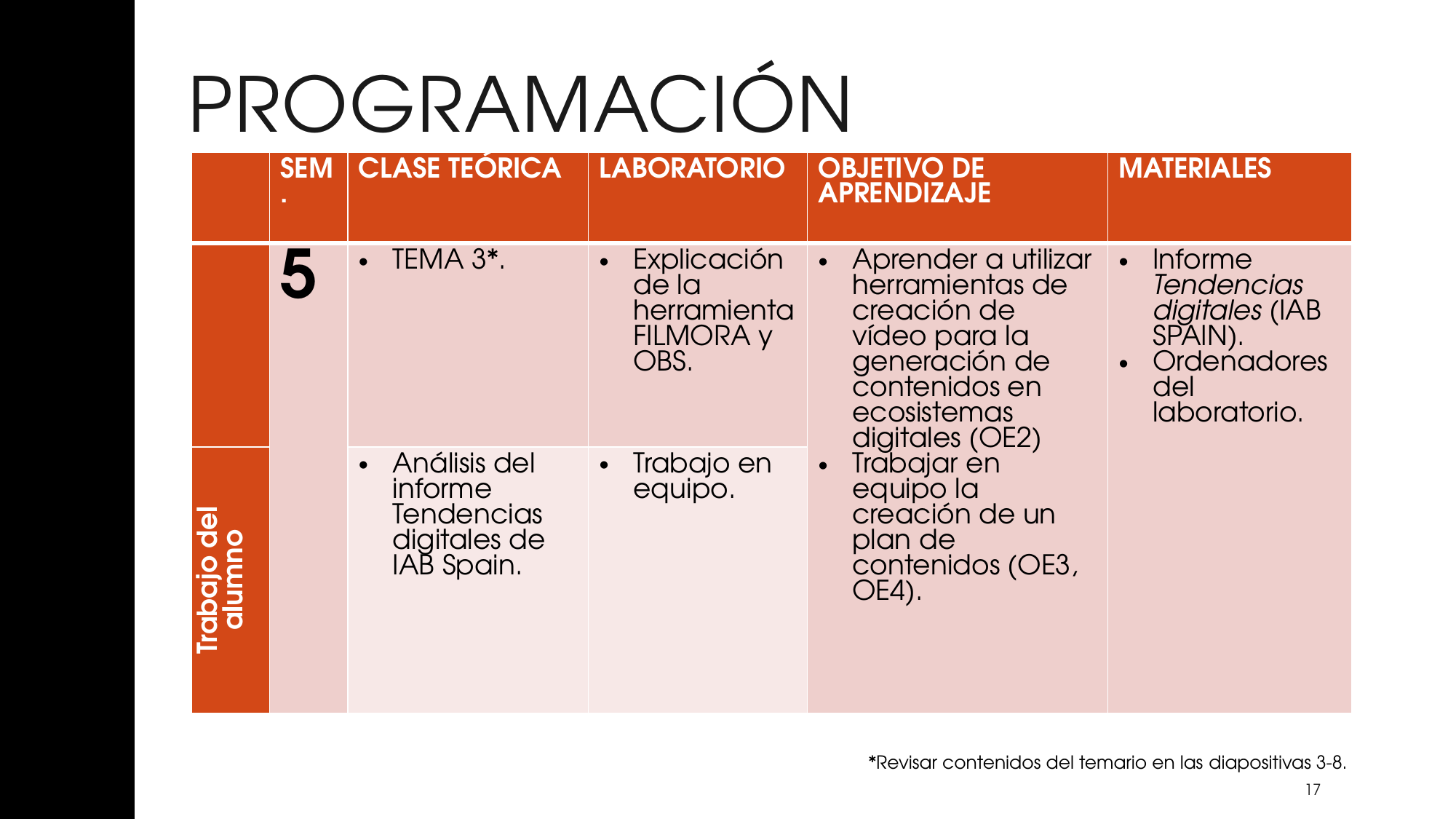

# programación
|  | SEM. | CLASE TEÓRICA | LABORATORIO | OBJETIVO DE APRENDIZAJE | MATERIALES |
| --- | --- | --- | --- | --- | --- |
|  | 5 | TEMA 3\*. | Explicación de la herramienta FILMORA y OBS. | Aprender a utilizar herramientas de creación de vídeo para la generación de contenidos en ecosistemas digitales (OE2) Trabajar en equipo la creación de un plan de contenidos (OE3, OE4). | Informe Tendencias digitales (IAB SPAIN). Ordenadores del laboratorio. |
| Trabajo del alumno |  | Análisis del informe Tendencias digitales de IAB Spain. | Trabajo en equipo. |  |  |
*Revisar contenidos del temario en las diapositivas 3-8.
17